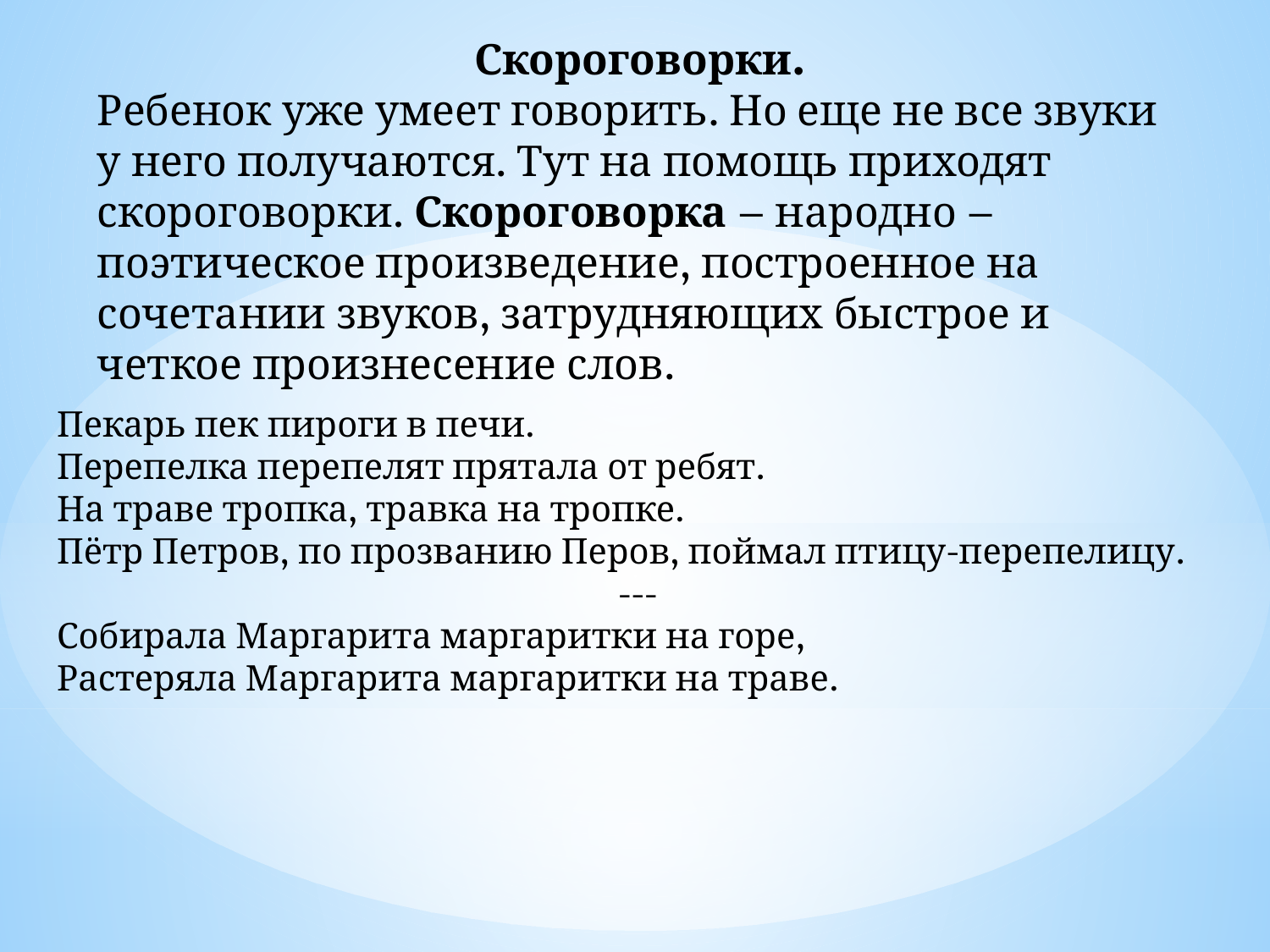

Скороговорки.
Ребенок уже умеет говорить. Но еще не все звуки у него получаются. Тут на помощь приходят скороговорки. Скороговорка – народно – поэтическое произведение, построенное на сочетании звуков, затрудняющих быстрое и четкое произнесение слов.
Пекарь пек пироги в печи.
Перепелка перепелят прятала от ребят.
На траве тропка, травка на тропке.
Пётр Петров, по прозванию Перов, поймал птицу-перепелицу.
---
Собирала Маргарита маргаритки на горе,
Растеряла Маргарита маргаритки на траве.